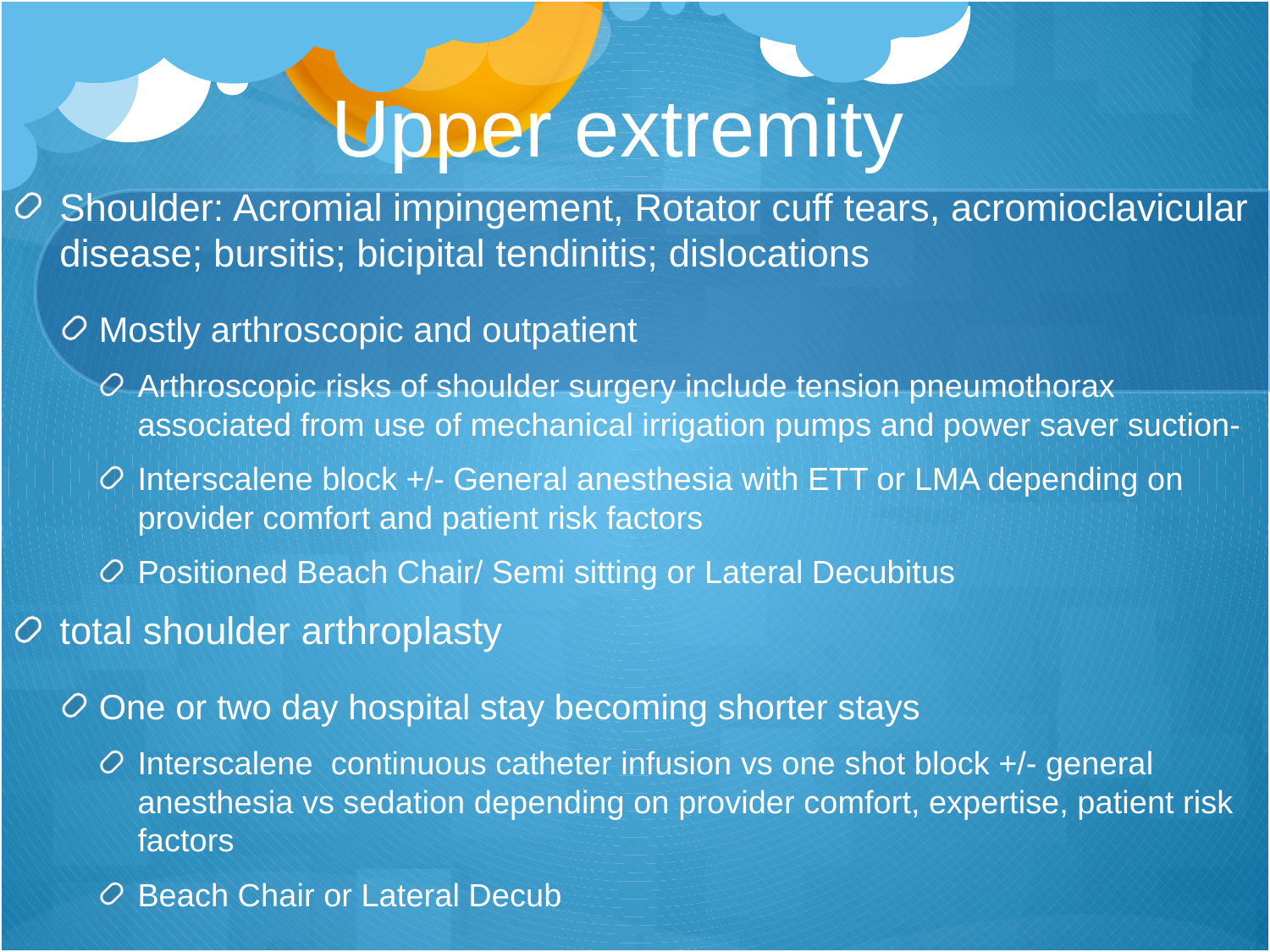

# Upper extremity
Shoulder: Acromial impingement, Rotator cuff tears, acromioclavicular disease; bursitis; bicipital tendinitis; dislocations
Mostly arthroscopic and outpatient
Arthroscopic risks of shoulder surgery include tension pneumothorax associated from use of mechanical irrigation pumps and power saver suction-
Interscalene block +/- General anesthesia with ETT or LMA depending on provider comfort and patient risk factors
Positioned Beach Chair/ Semi sitting or Lateral Decubitus
total shoulder arthroplasty
One or two day hospital stay becoming shorter stays
Interscalene  continuous catheter infusion vs one shot block +/- general anesthesia vs sedation depending on provider comfort, expertise, patient risk factors
Beach Chair or Lateral Decub